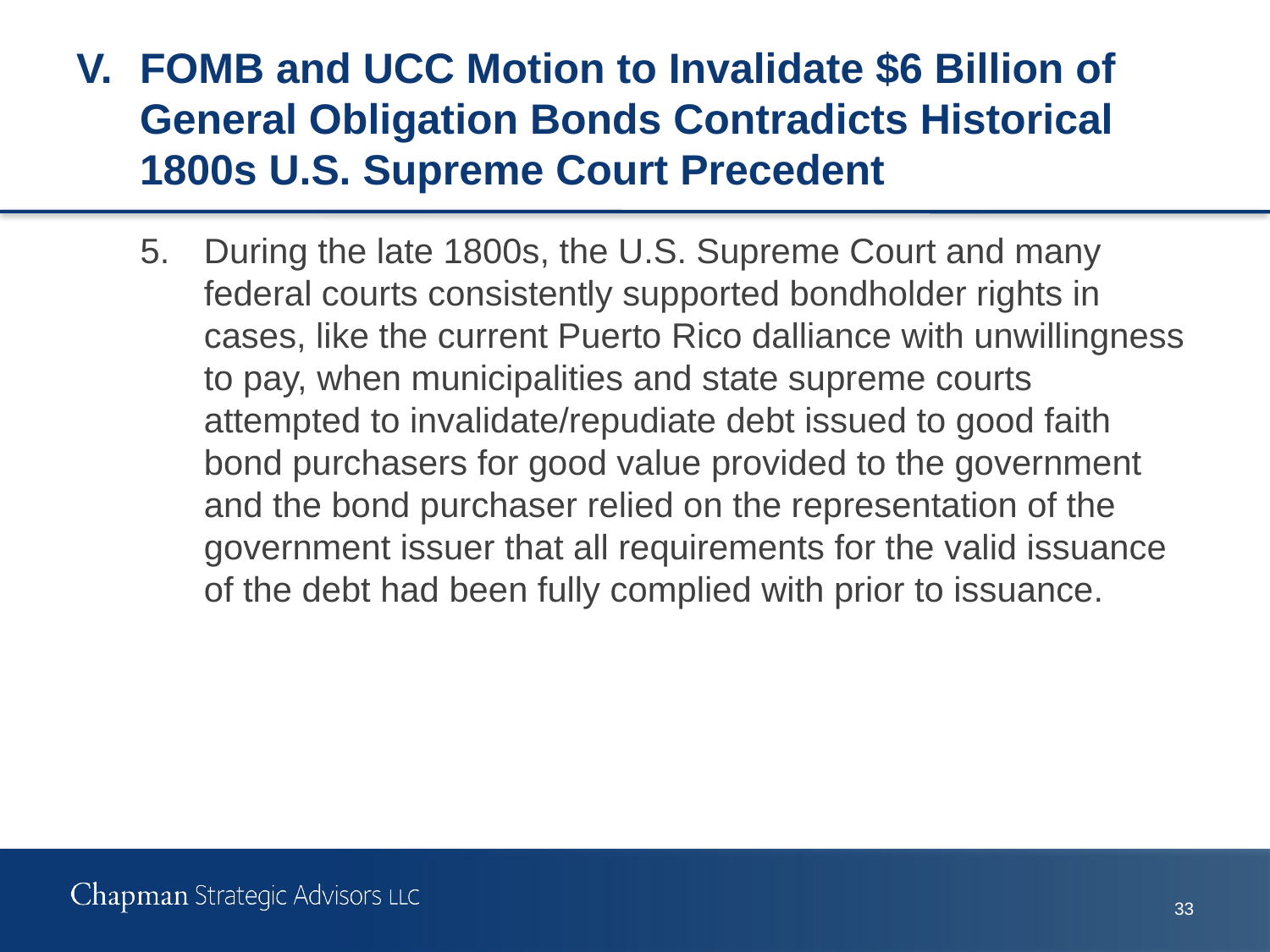

# V.	FOMB and UCC Motion to Invalidate $6 Billion of General Obligation Bonds Contradicts Historical 1800s U.S. Supreme Court Precedent
5.	During the late 1800s, the U.S. Supreme Court and many federal courts consistently supported bondholder rights in cases, like the current Puerto Rico dalliance with unwillingness to pay, when municipalities and state supreme courts attempted to invalidate/repudiate debt issued to good faith bond purchasers for good value provided to the government and the bond purchaser relied on the representation of the government issuer that all requirements for the valid issuance of the debt had been fully complied with prior to issuance.
33